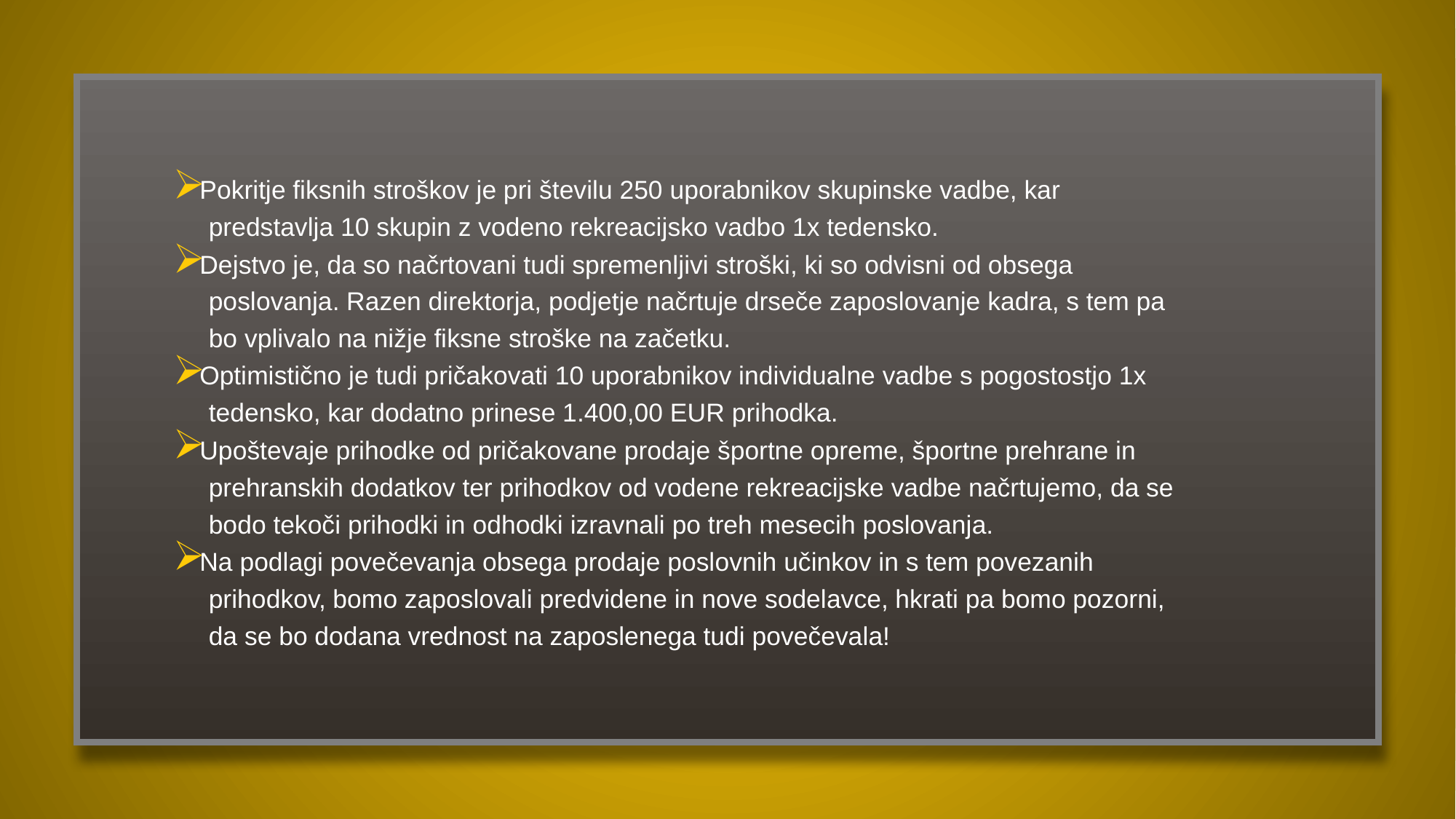

#

Pokritje fiksnih stroškov je pri številu 250 uporabnikov skupinske vadbe, kar
     predstavlja 10 skupin z vodeno rekreacijsko vadbo 1x tedensko.
Dejstvo je, da so načrtovani tudi spremenljivi stroški, ki so odvisni od obsega
     poslovanja. Razen direktorja, podjetje načrtuje drseče zaposlovanje kadra, s tem pa
     bo vplivalo na nižje fiksne stroške na začetku.
Optimistično je tudi pričakovati 10 uporabnikov individualne vadbe s pogostostjo 1x
     tedensko, kar dodatno prinese 1.400,00 EUR prihodka.
Upoštevaje prihodke od pričakovane prodaje športne opreme, športne prehrane in
     prehranskih dodatkov ter prihodkov od vodene rekreacijske vadbe načrtujemo, da se
     bodo tekoči prihodki in odhodki izravnali po treh mesecih poslovanja.
Na podlagi povečevanja obsega prodaje poslovnih učinkov in s tem povezanih
     prihodkov, bomo zaposlovali predvidene in nove sodelavce, hkrati pa bomo pozorni,
     da se bo dodana vrednost na zaposlenega tudi povečevala!